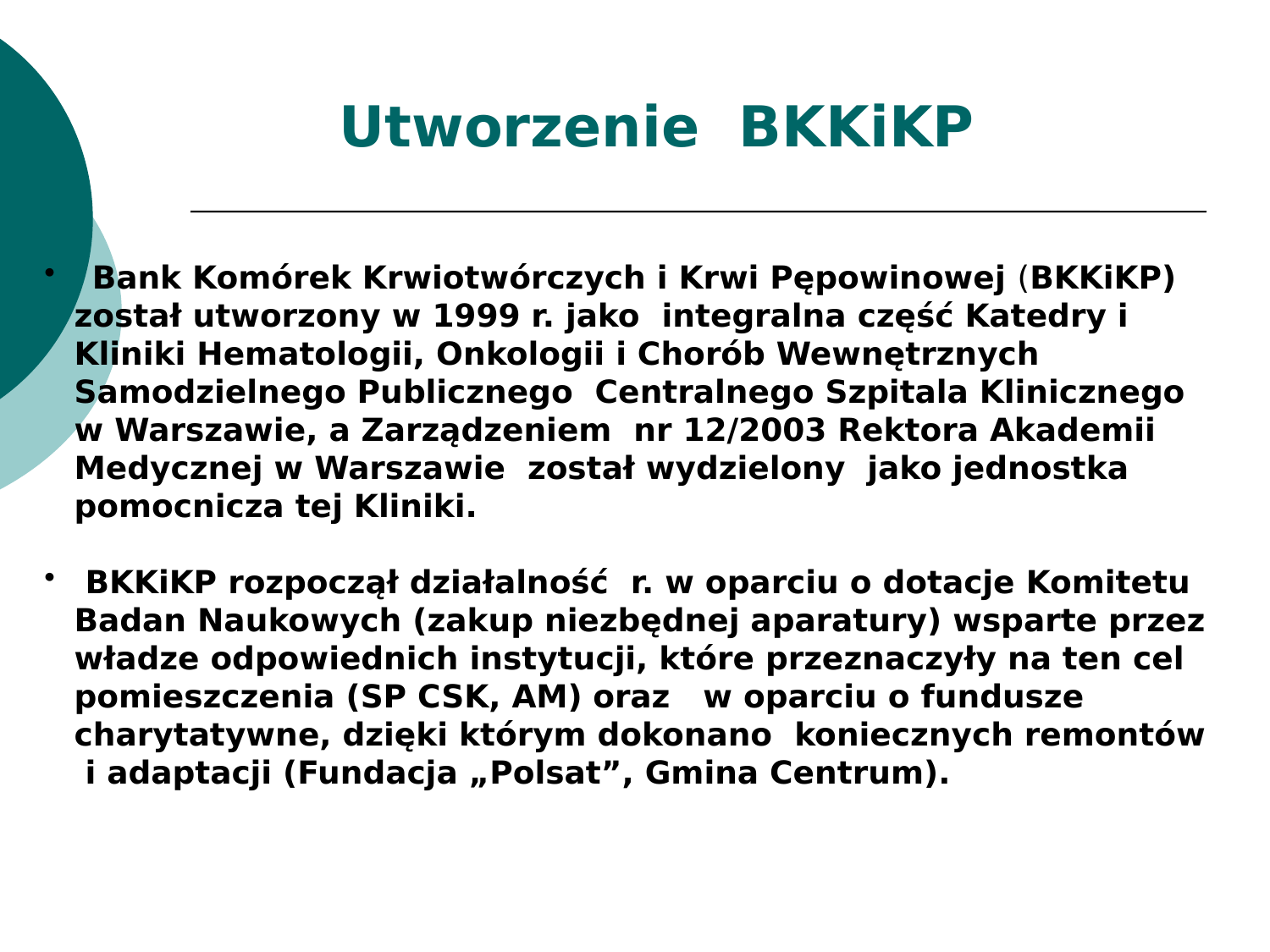

Utworzenie  BKKiKP

  Bank Komórek Krwiotwórczych i Krwi Pępowinowej (BKKiKP) został utworzony w 1999 r. jako  integralna część Katedry i Kliniki Hematologii, Onkologii i Chorób Wewnętrznych Samodzielnego Publicznego  Centralnego Szpitala Klinicznego w Warszawie, a Zarządzeniem  nr 12/2003 Rektora Akademii Medycznej w Warszawie  został wydzielony  jako jednostka pomocnicza tej Kliniki.

 BKKiKP rozpoczął działalność  r. w oparciu o dotacje Komitetu Badan Naukowych (zakup niezbędnej aparatury) wsparte przez władze odpowiednich instytucji, które przeznaczyły na ten cel pomieszczenia (SP CSK, AM) oraz   w oparciu o fundusze charytatywne, dzięki którym dokonano  koniecznych remontów  i adaptacji (Fundacja „Polsat”, Gmina Centrum).